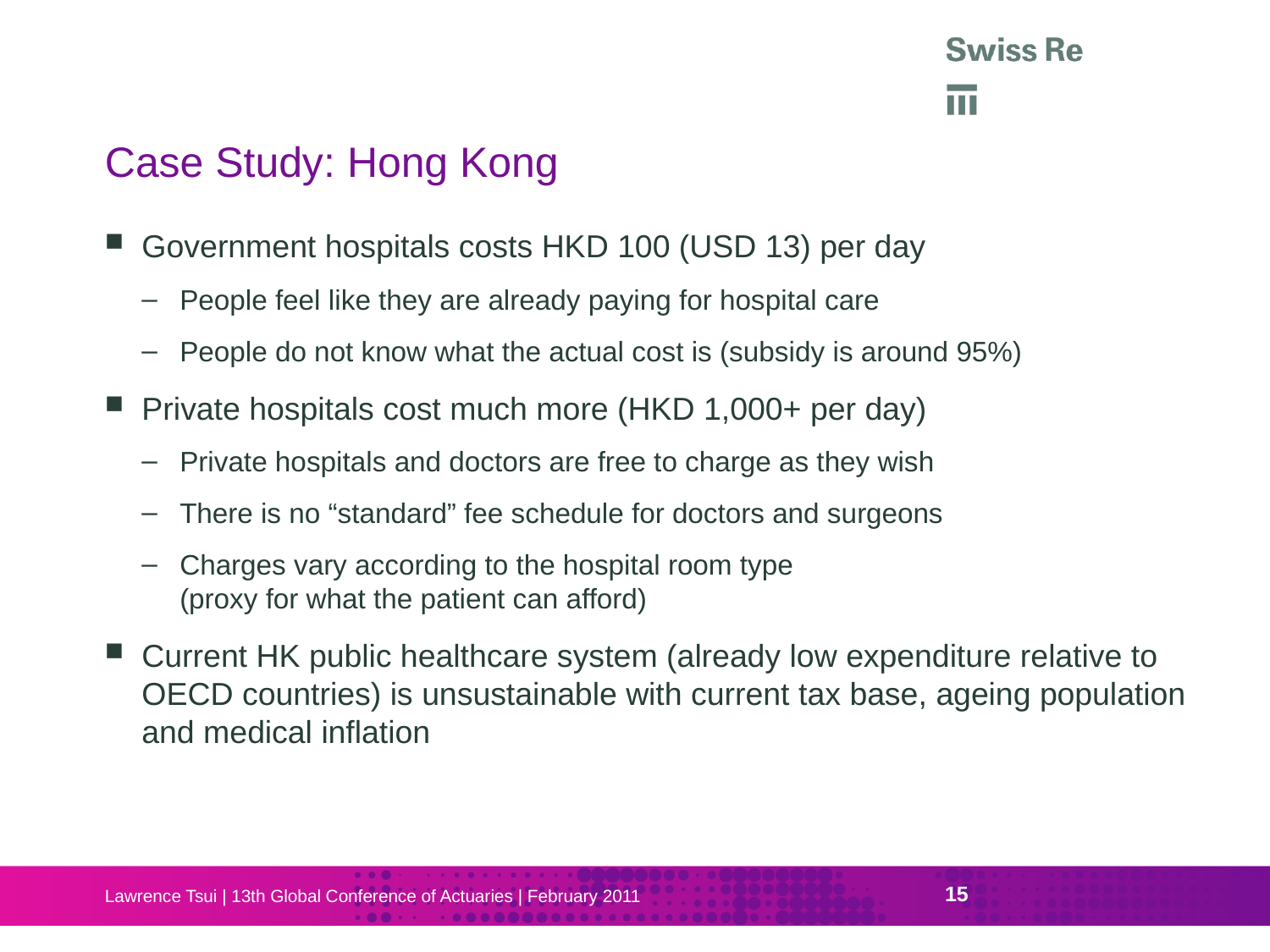

# Case Study: Hong Kong
Government hospitals costs HKD 100 (USD 13) per day
People feel like they are already paying for hospital care
People do not know what the actual cost is (subsidy is around 95%)
Private hospitals cost much more (HKD 1,000+ per day)
Private hospitals and doctors are free to charge as they wish
There is no “standard” fee schedule for doctors and surgeons
Charges vary according to the hospital room type
(proxy for what the patient can afford)
Current HK public healthcare system (already low expenditure relative to OECD countries) is unsustainable with current tax base, ageing population and medical inflation
15